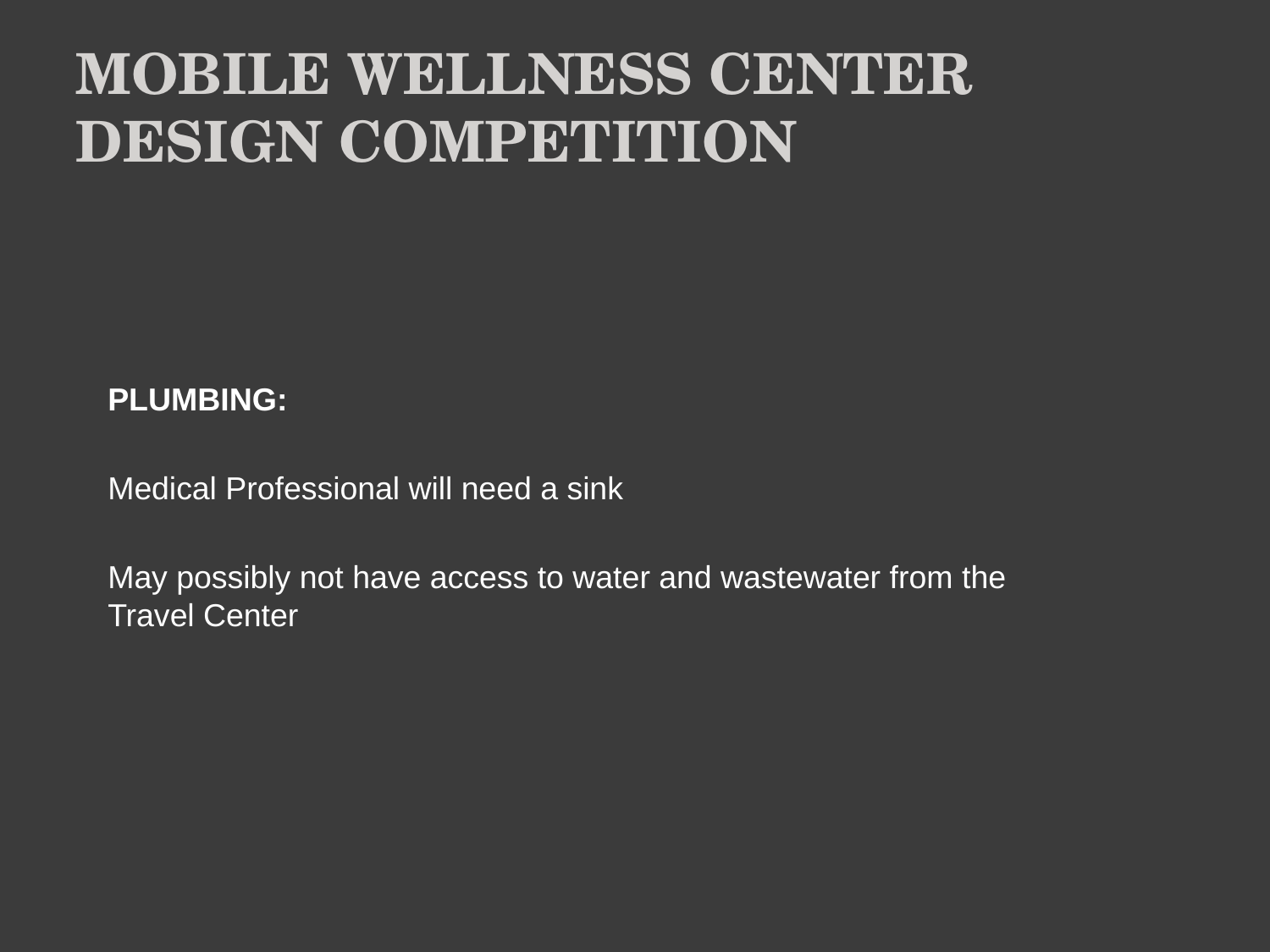

Mobile Wellness Center Design Competition
PLUMBING:

Medical Professional will need a sink

May possibly not have access to water and wastewater from the Travel Center